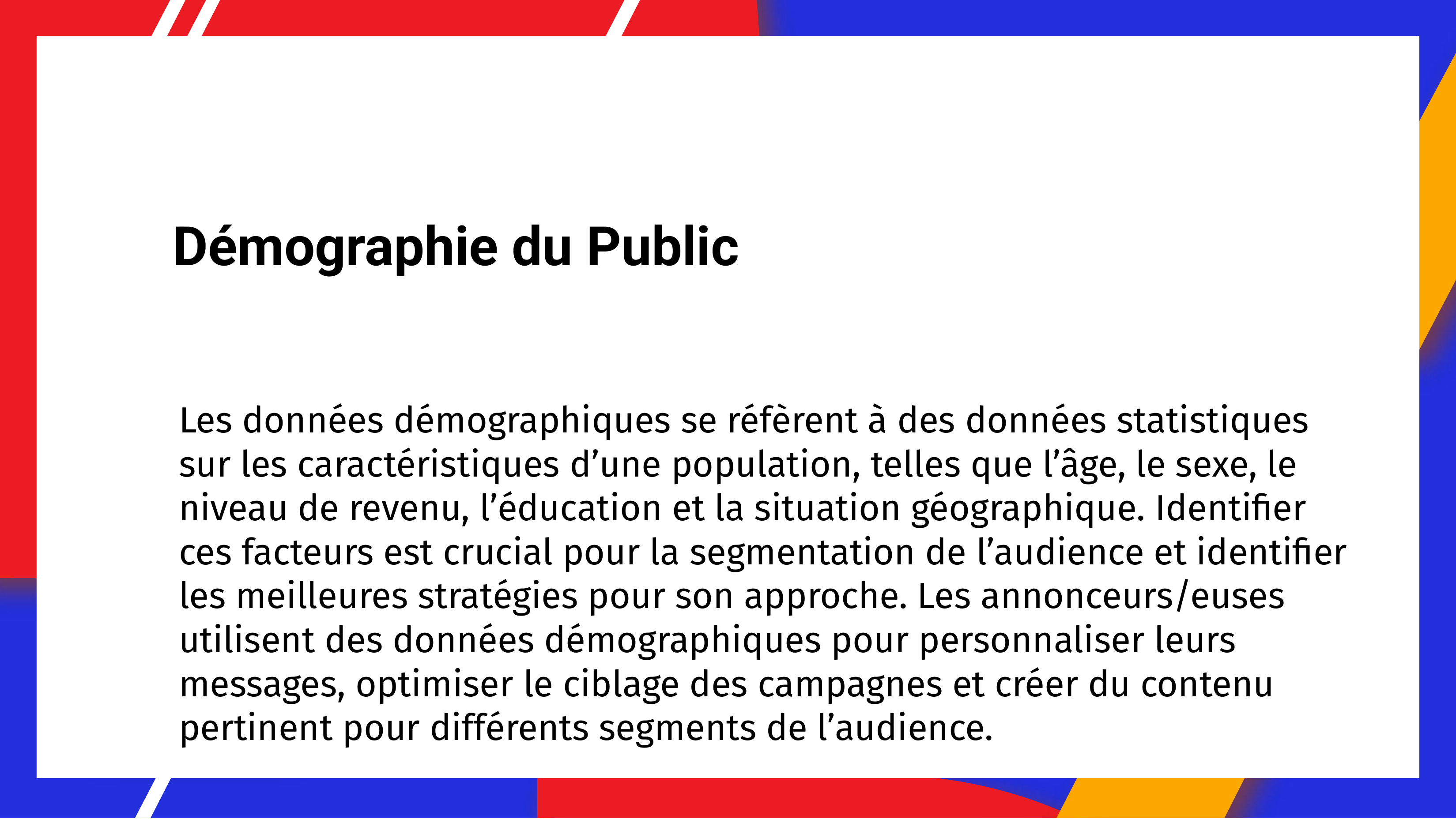

# Démographie du Public
Les données démographiques se réfèrent à des données statistiques sur les caractéristiques d’une population, telles que l’âge, le sexe, le niveau de revenu, l’éducation et la situation géographique. Identifier ces facteurs est crucial pour la segmentation de l’audience et identifier les meilleures stratégies pour son approche. Les annonceurs/euses utilisent des données démographiques pour personnaliser leurs messages, optimiser le ciblage des campagnes et créer du contenu pertinent pour différents segments de l’audience.